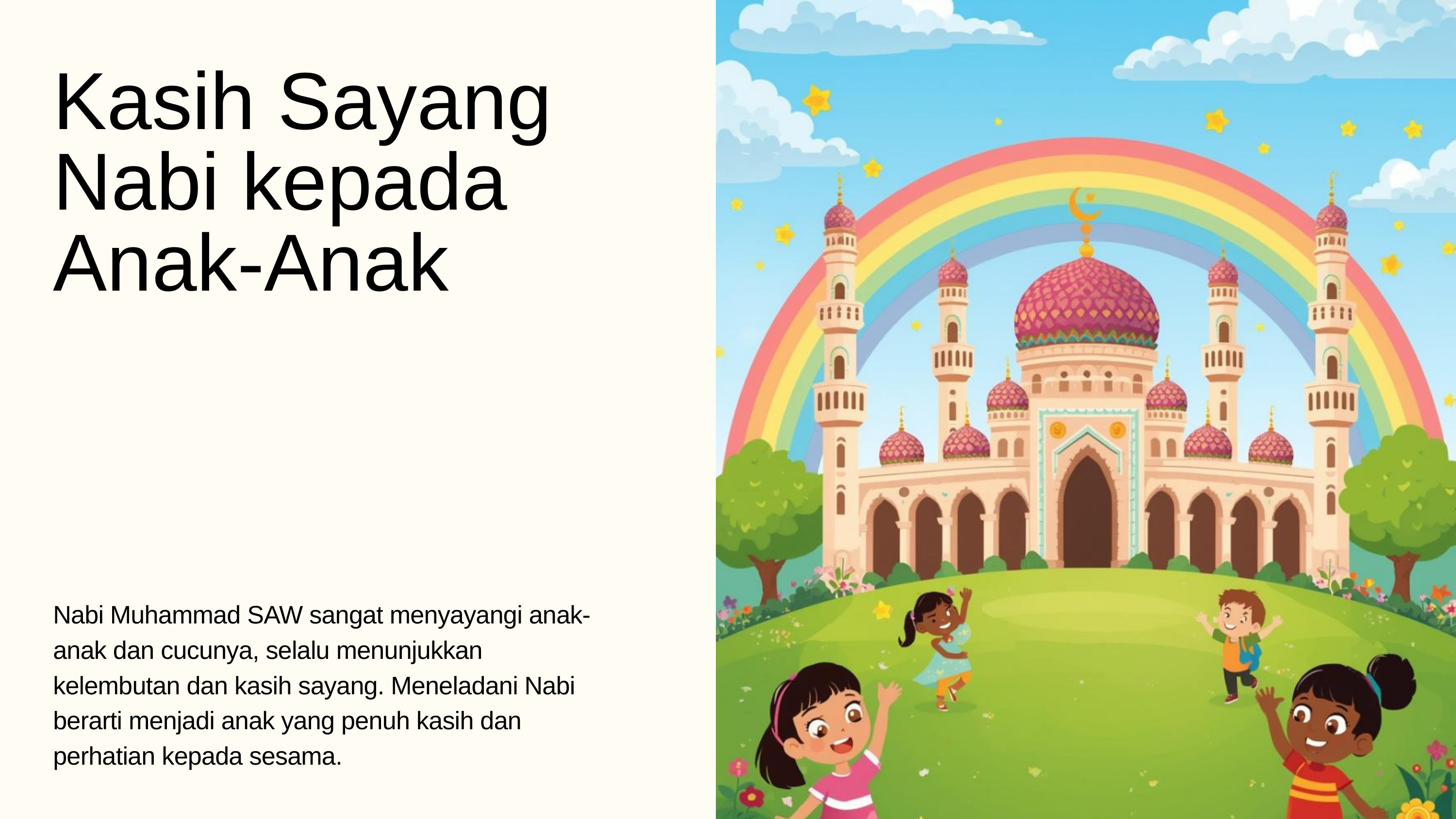

Kasih Sayang Nabi kepada Anak-Anak
Nabi Muhammad SAW sangat menyayangi anak-anak dan cucunya, selalu menunjukkan kelembutan dan kasih sayang. Meneladani Nabi berarti menjadi anak yang penuh kasih dan perhatian kepada sesama.